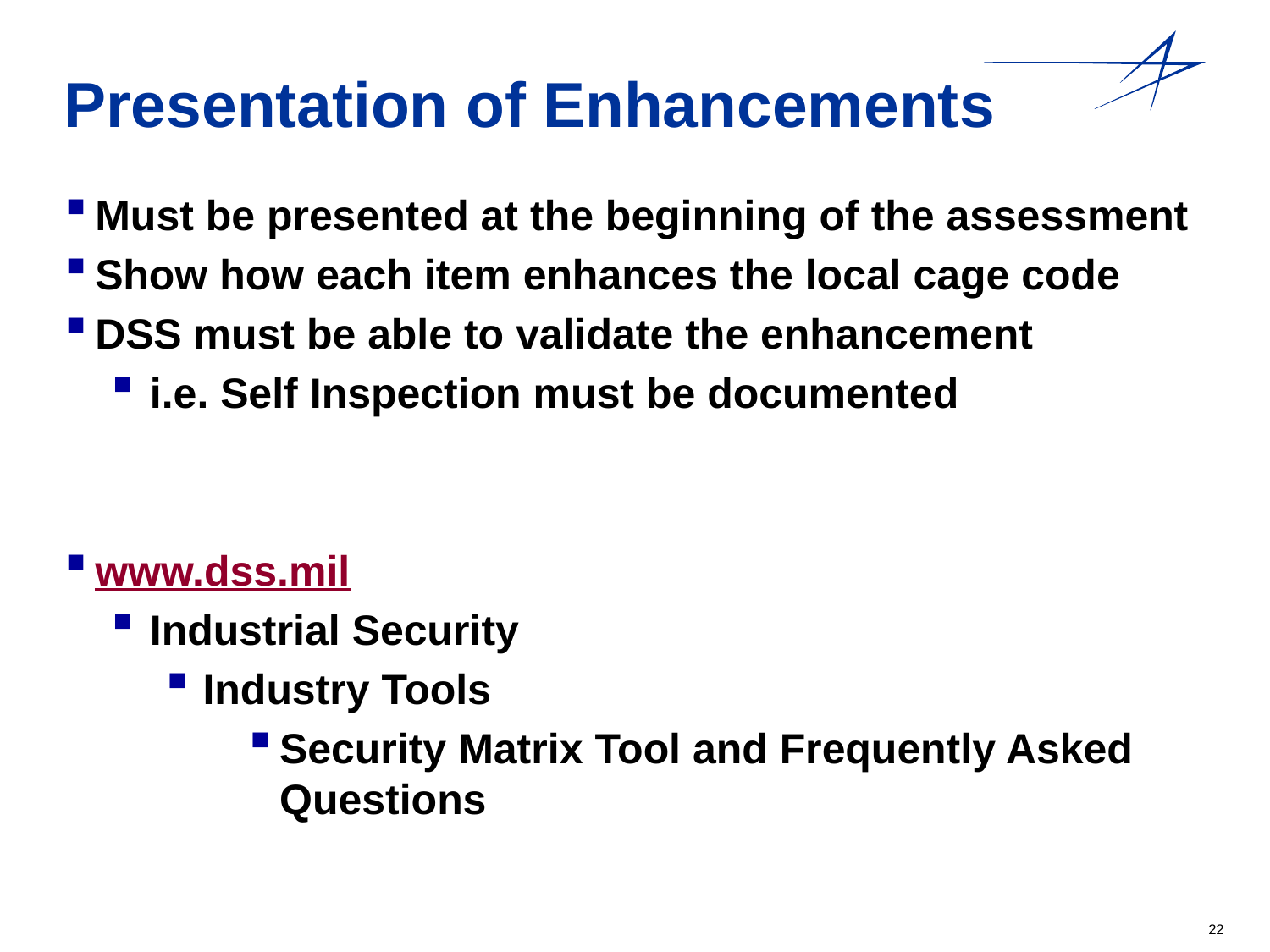

# Presentation of Enhancements
Must be presented at the beginning of the assessment
Show how each item enhances the local cage code
DSS must be able to validate the enhancement
i.e. Self Inspection must be documented

www.dss.mil
Industrial Security
Industry Tools
Security Matrix Tool and Frequently Asked Questions